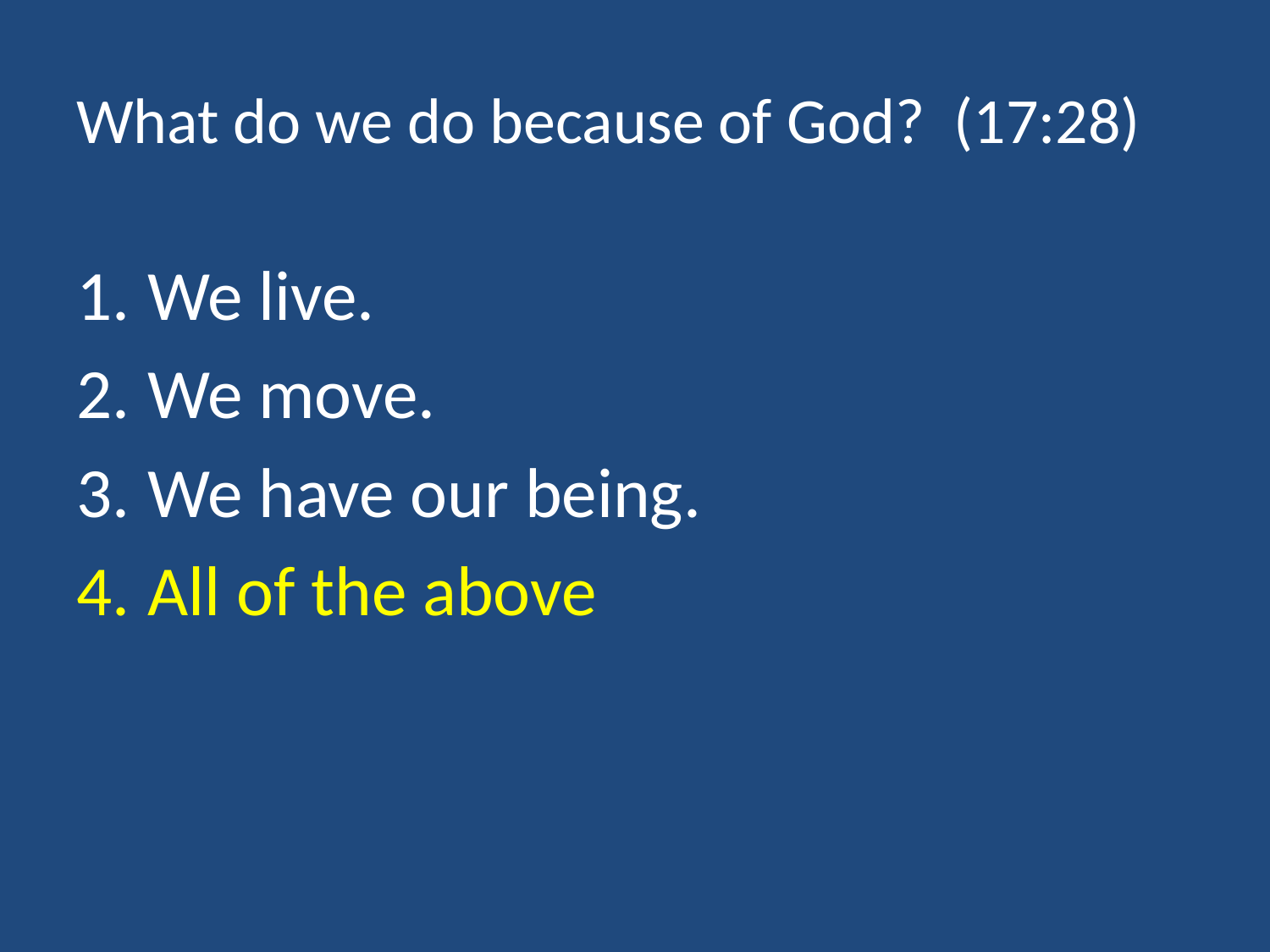

# What do we do because of God?  (17:28)
We live.
We move.
We have our being.
All of the above